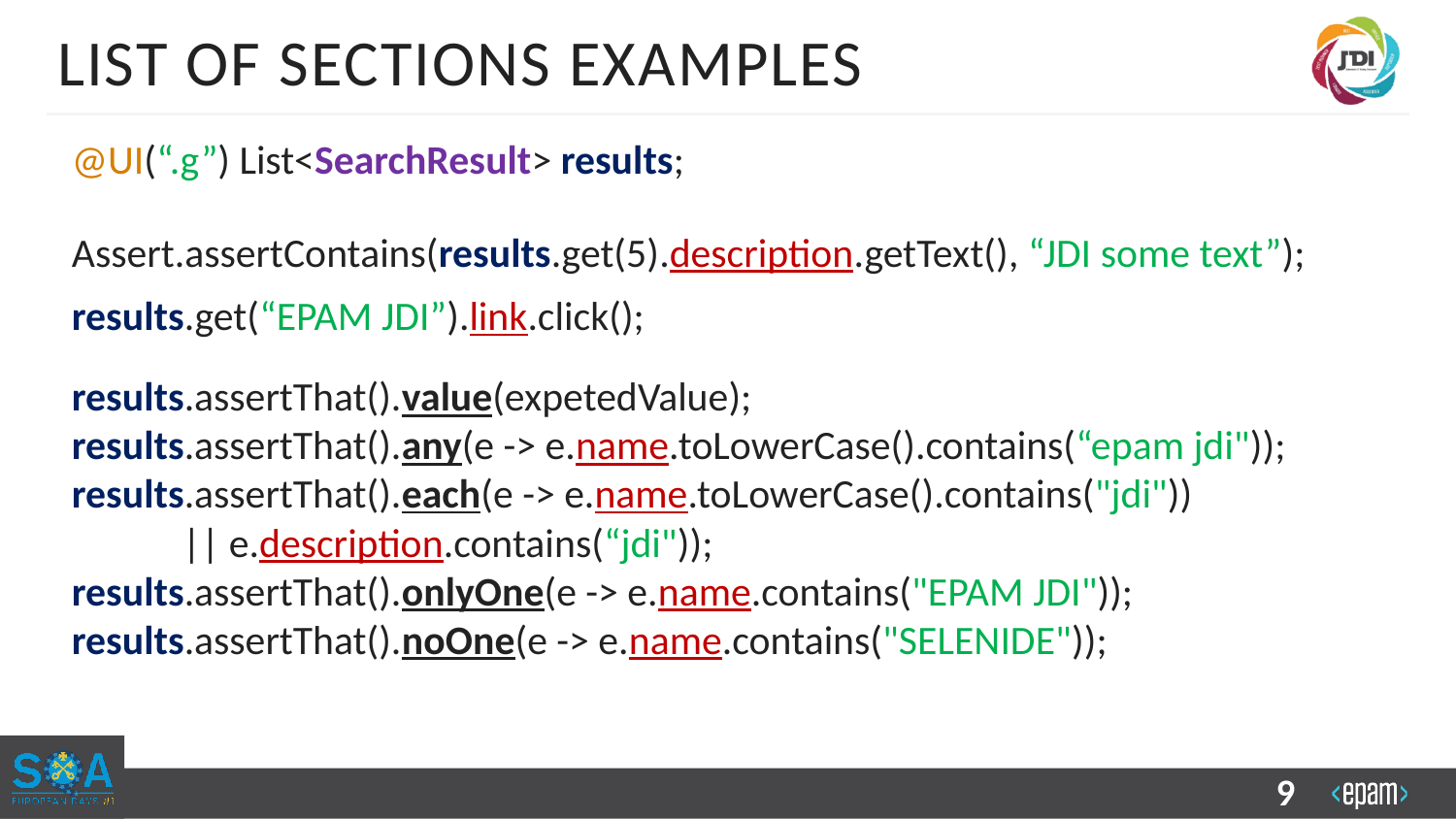

# List OF SECTIONS EXAMPLES
@UI(“.g”) List<SearchResult> results;
Assert.assertContains(results.get(5).description.getText(), “JDI some text”);
results.get(“EPAM JDI”).link.click();
results.assertThat().value(expetedValue);
results.assertThat().any(e -> e.name.toLowerCase().contains(“epam jdi"));
results.assertThat().each(e -> e.name.toLowerCase().contains("jdi"))
            || e.description.contains(“jdi"));
results.assertThat().onlyOne(e -> e.name.contains("EPAM JDI"));
results.assertThat().noOne(e -> e.name.contains("SELENIDE"));
9